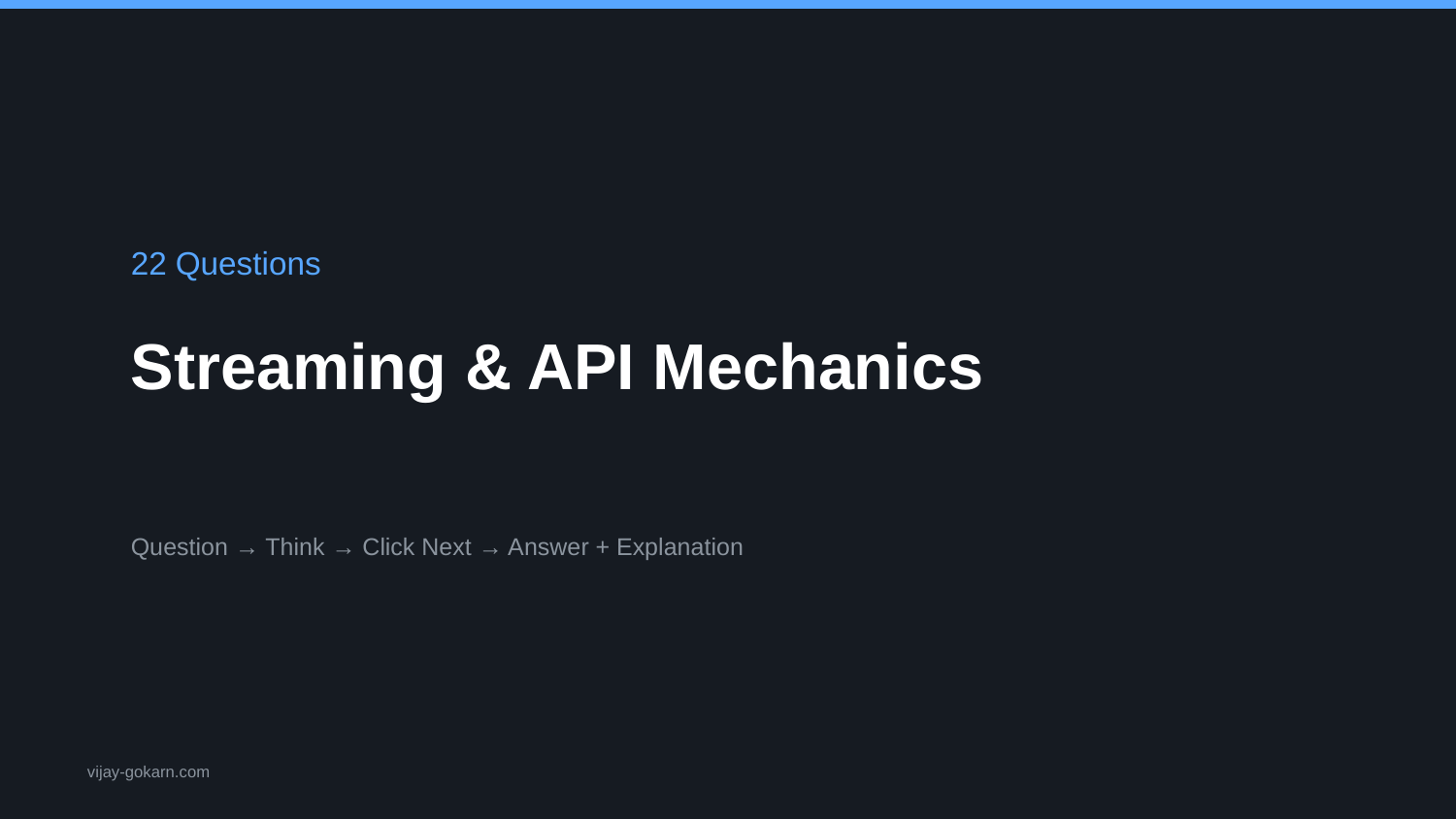

22 Questions
Streaming & API Mechanics
Question → Think → Click Next → Answer + Explanation
vijay-gokarn.com